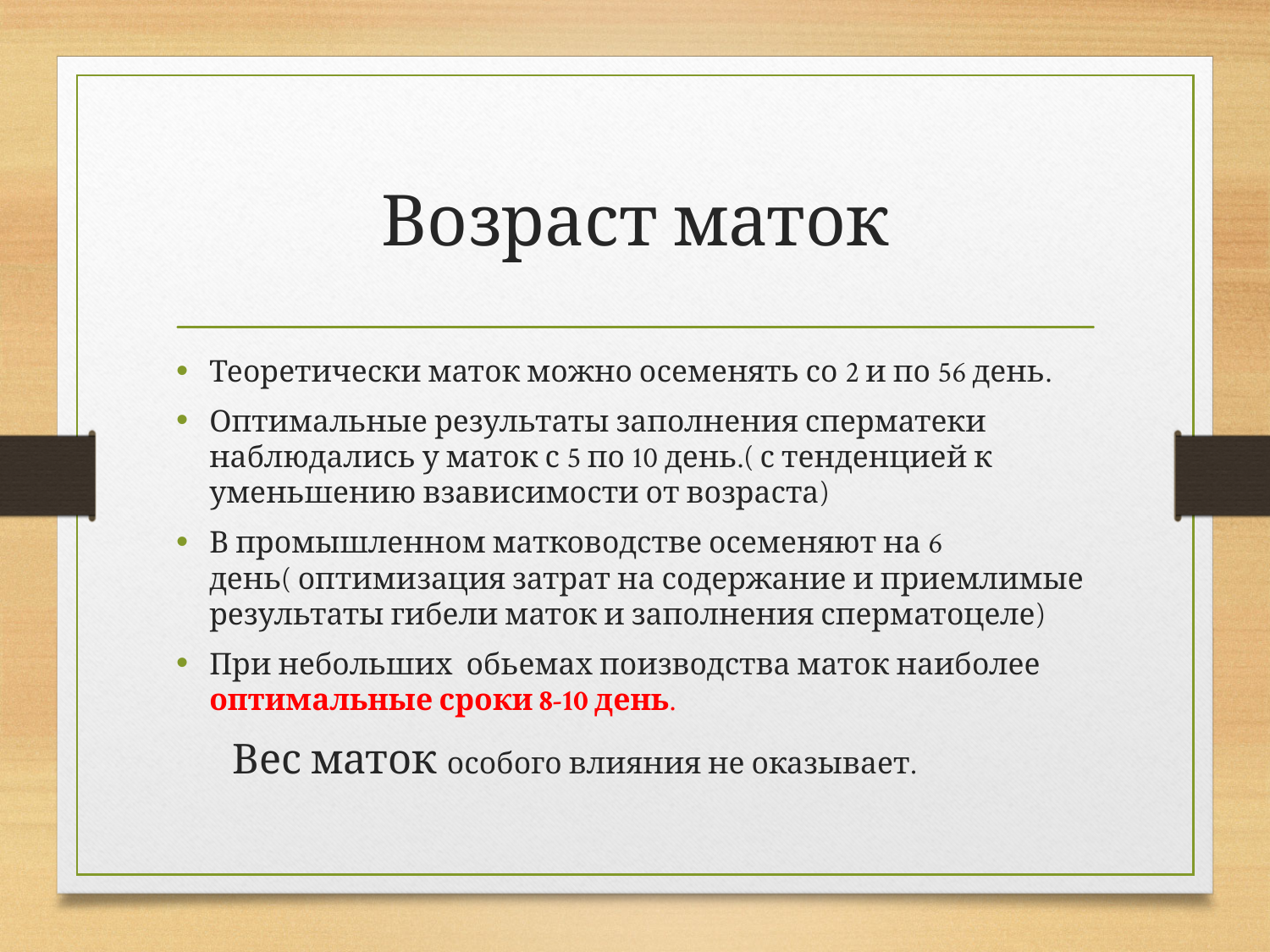

# Возраст маток
Теоретически маток можно осеменять со 2 и по 56 день.
Оптимальные результаты заполнения сперматеки наблюдались у маток с 5 по 10 день.( с тенденцией к уменьшению взависимости от возраста)
В промышленном матководстве осеменяют на 6 день( оптимизация затрат на содержание и приемлимые результаты гибели маток и заполнения сперматоцеле)
При небольших  обьемах поизводства маток наиболее      оптимальные сроки 8-10 день.
      Вес маток особого влияния не оказывает.